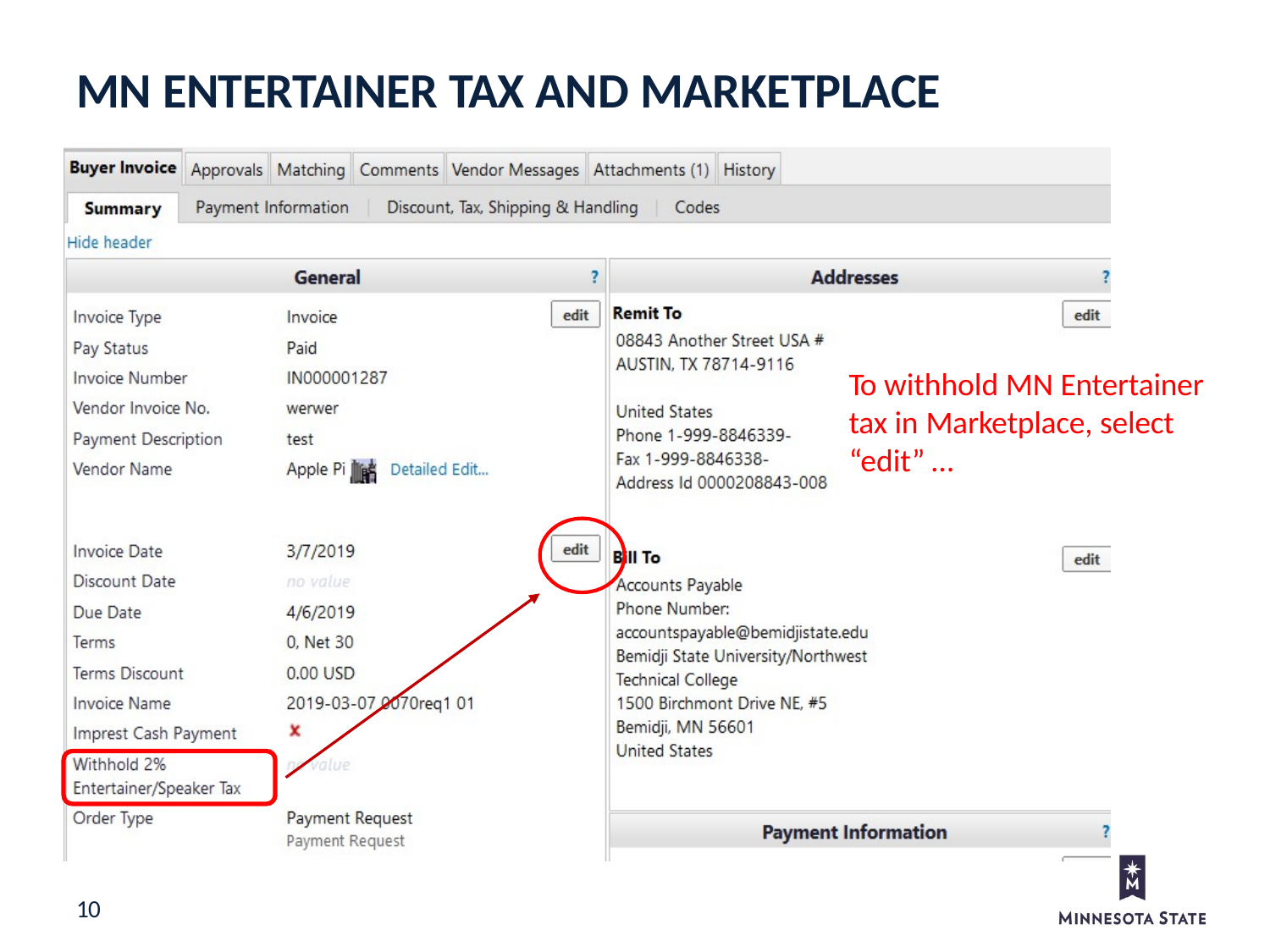

# MN ENTERTAINER TAX AND MARKETPLACE
To withhold MN Entertainer tax in Marketplace, select “edit” …
10